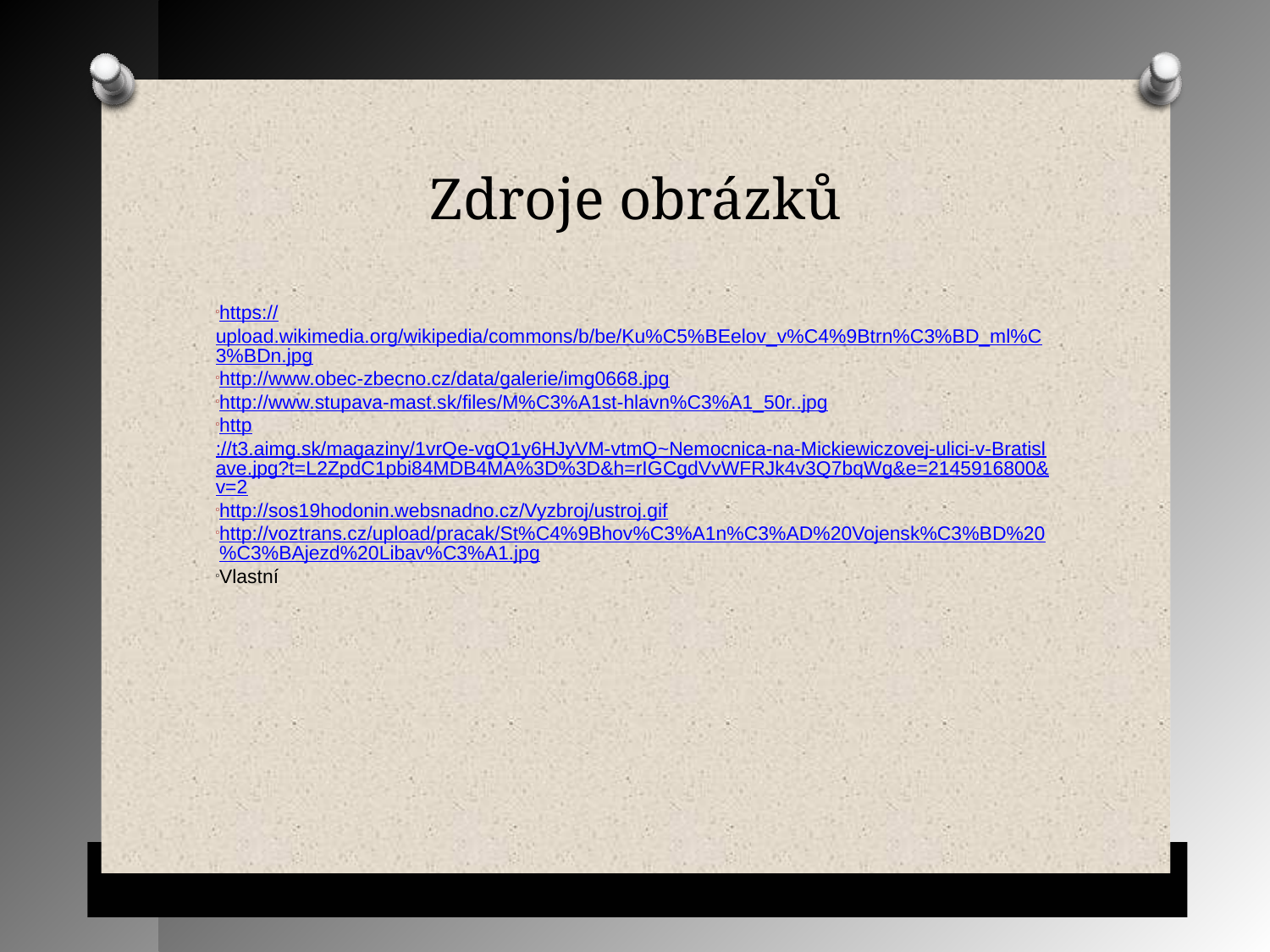

Zdroje obrázků
https://upload.wikimedia.org/wikipedia/commons/b/be/Ku%C5%BEelov_v%C4%9Btrn%C3%BD_ml%C3%BDn.jpg
http://www.obec-zbecno.cz/data/galerie/img0668.jpg
http://www.stupava-mast.sk/files/M%C3%A1st-hlavn%C3%A1_50r..jpg
http://t3.aimg.sk/magaziny/1vrQe-vgQ1y6HJyVM-vtmQ~Nemocnica-na-Mickiewiczovej-ulici-v-Bratislave.jpg?t=L2ZpdC1pbi84MDB4MA%3D%3D&h=rIGCgdVvWFRJk4v3Q7bqWg&e=2145916800&v=2
http://sos19hodonin.websnadno.cz/Vyzbroj/ustroj.gif
http://voztrans.cz/upload/pracak/St%C4%9Bhov%C3%A1n%C3%AD%20Vojensk%C3%BD%20%C3%BAjezd%20Libav%C3%A1.jpg
Vlastní